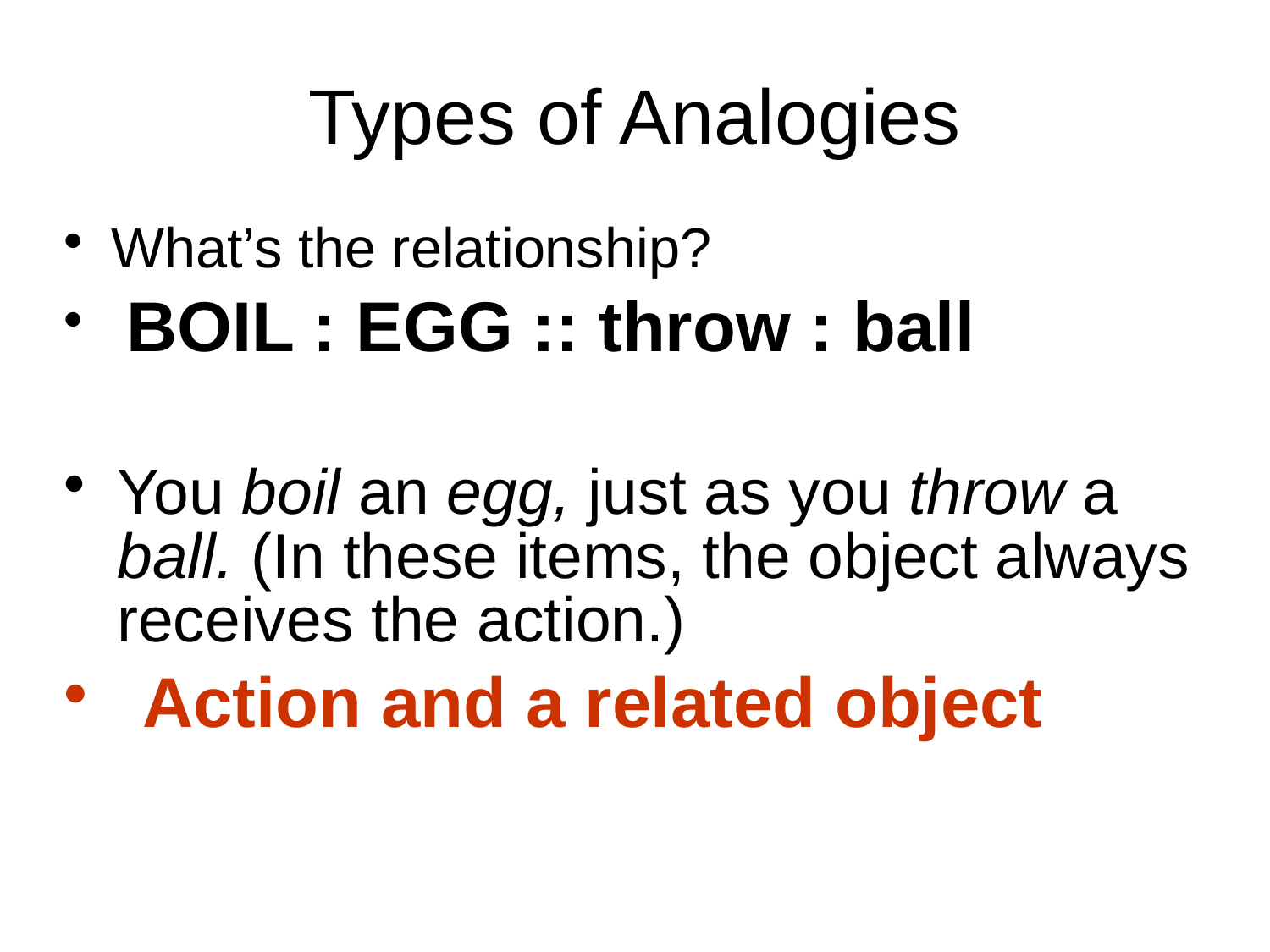

Types of Analogies
What’s the relationship?
 BOIL : EGG :: throw : ball

You boil an egg, just as you throw a ball. (In these items, the object always receives the action.)
 Action and a related object